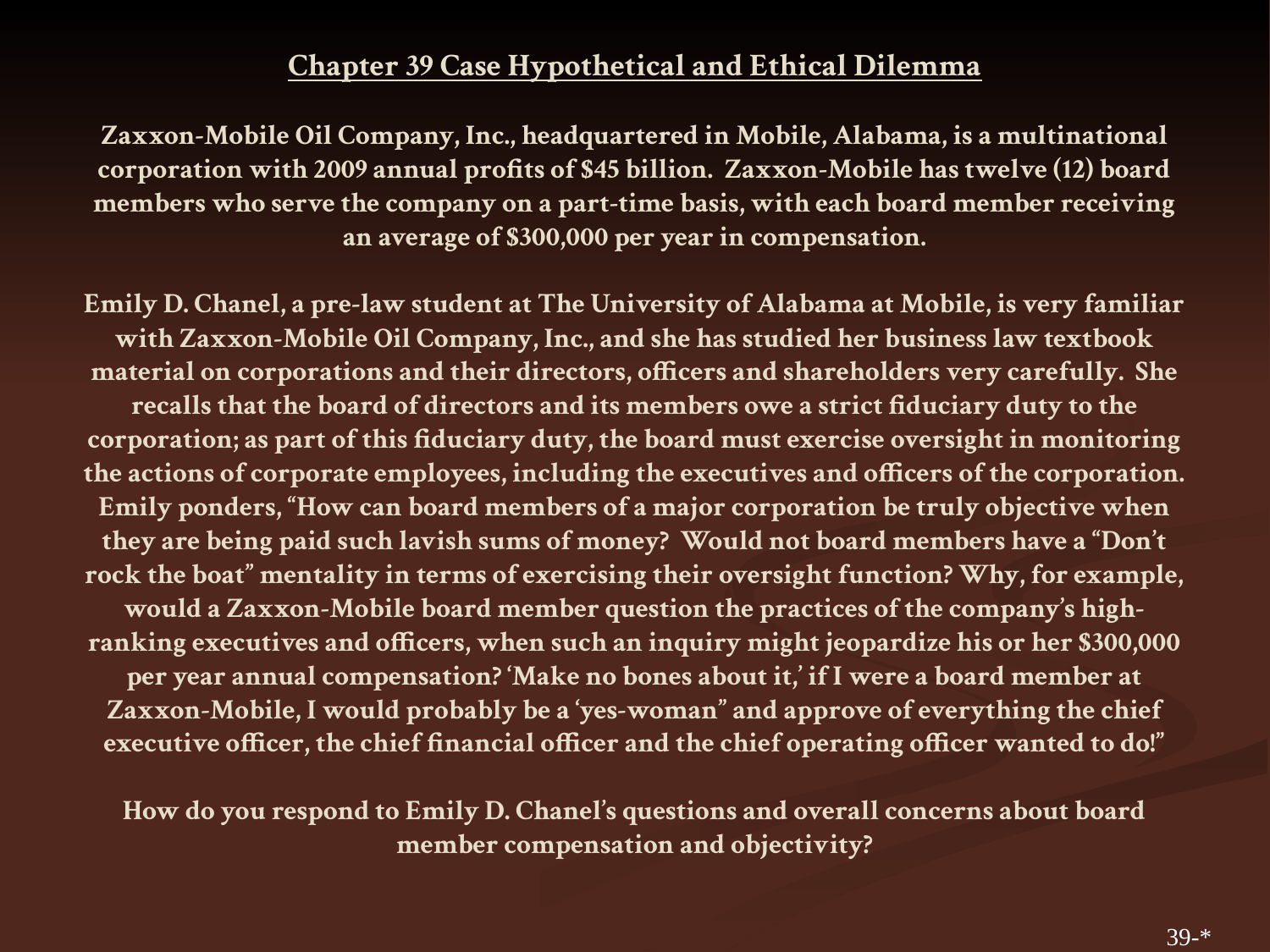

# Chapter 39 Case Hypothetical and Ethical Dilemma Zaxxon-Mobile Oil Company, Inc., headquartered in Mobile, Alabama, is a multinational corporation with 2009 annual profits of $45 billion.  Zaxxon-Mobile has twelve (12) board members who serve the company on a part-time basis, with each board member receiving an average of $300,000 per year in compensation. Emily D. Chanel, a pre-law student at The University of Alabama at Mobile, is very familiar with Zaxxon-Mobile Oil Company, Inc., and she has studied her business law textbook material on corporations and their directors, officers and shareholders very carefully.  She recalls that the board of directors and its members owe a strict fiduciary duty to the corporation; as part of this fiduciary duty, the board must exercise oversight in monitoring the actions of corporate employees, including the executives and officers of the corporation. Emily ponders, “How can board members of a major corporation be truly objective when they are being paid such lavish sums of money?  Would not board members have a “Don’t rock the boat” mentality in terms of exercising their oversight function? Why, for example, would a Zaxxon-Mobile board member question the practices of the company’s high-ranking executives and officers, when such an inquiry might jeopardize his or her $300,000 per year annual compensation? ‘Make no bones about it,’ if I were a board member at Zaxxon-Mobile, I would probably be a ‘yes-woman” and approve of everything the chief executive officer, the chief financial officer and the chief operating officer wanted to do!” How do you respond to Emily D. Chanel’s questions and overall concerns about board member compensation and objectivity?
39-*